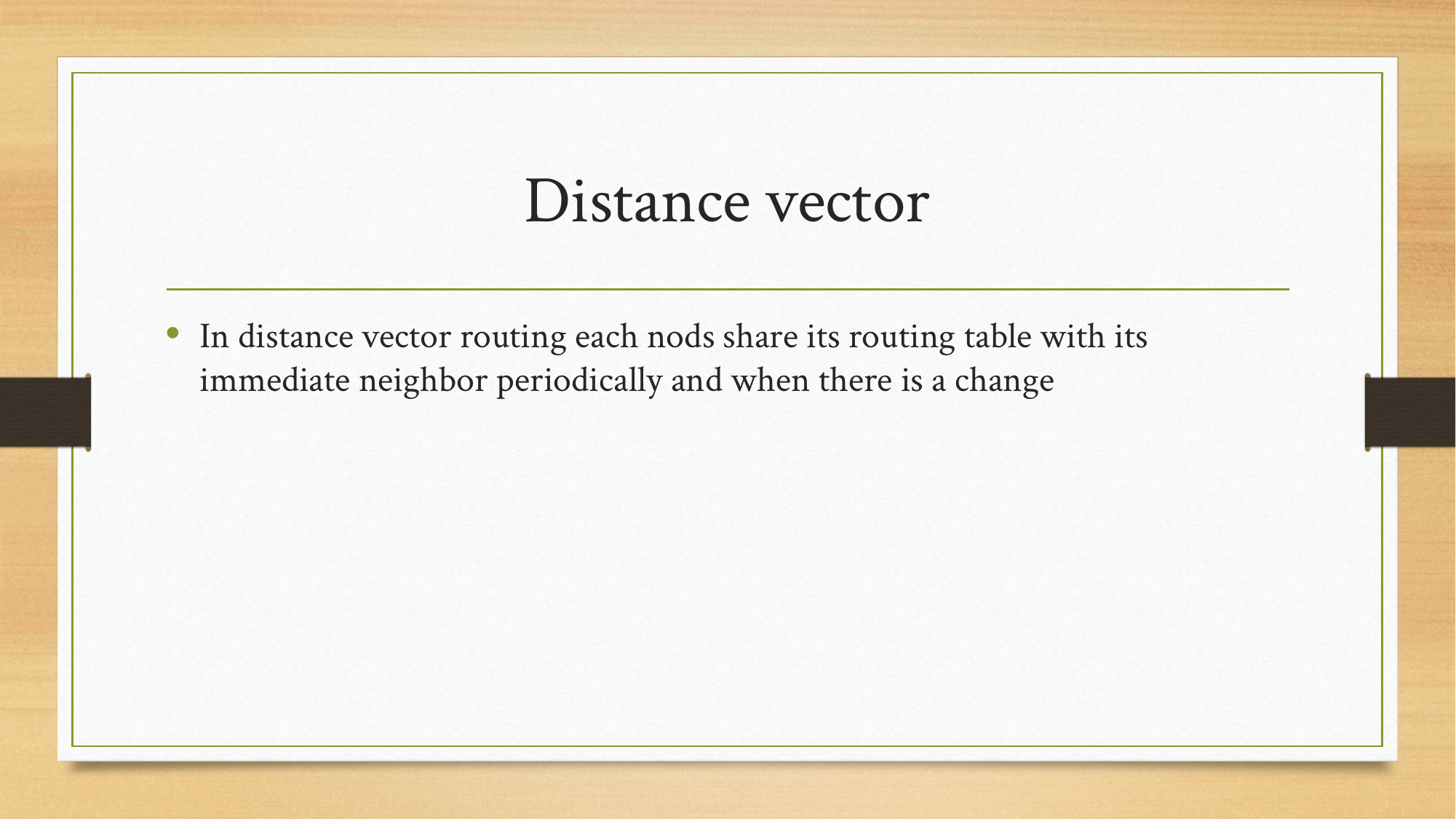

# Distance vector
In distance vector routing each nods share its routing table with its immediate neighbor periodically and when there is a change